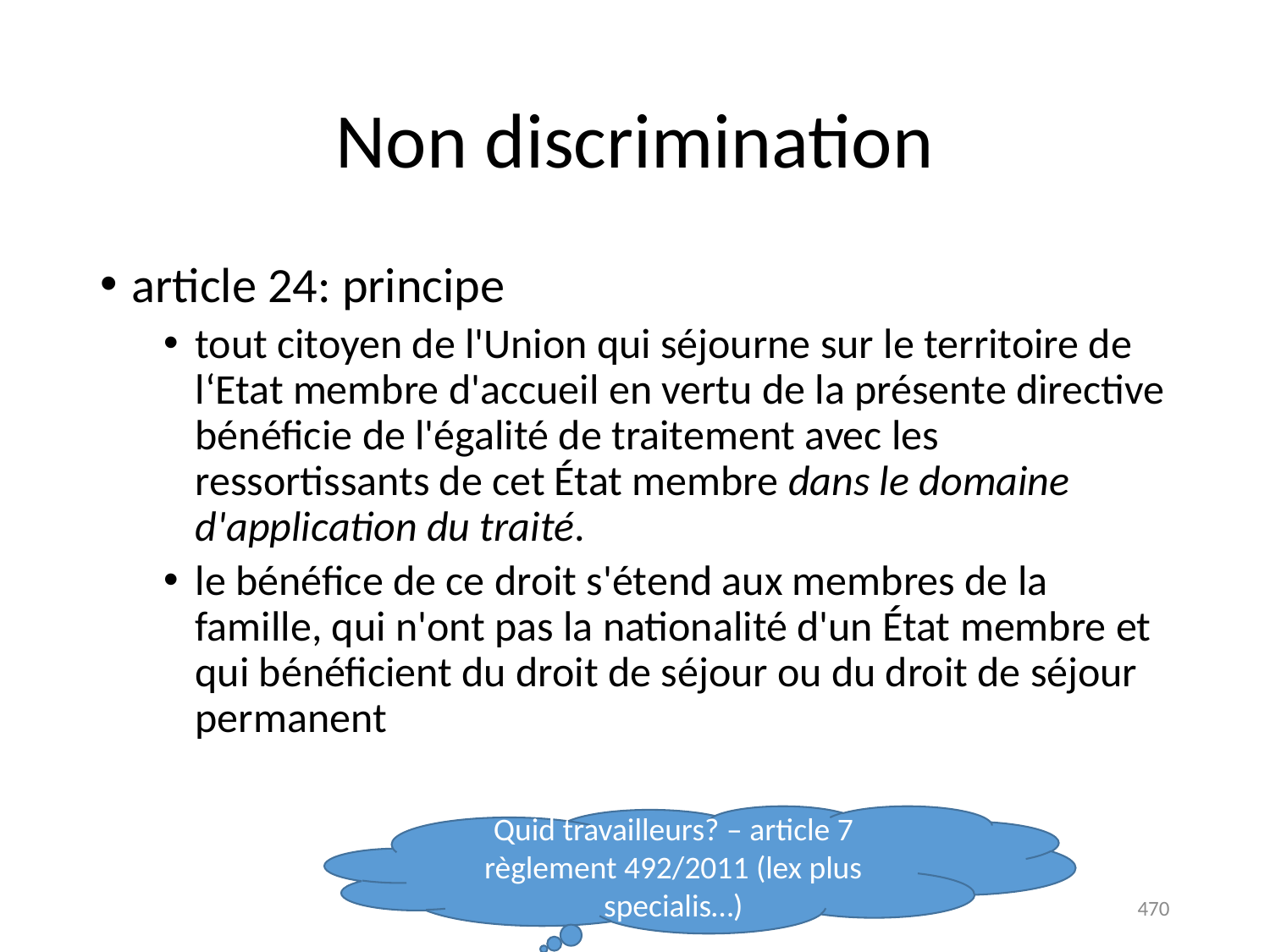

# Non discrimination
article 24: principe
tout citoyen de l'Union qui séjourne sur le territoire de l‘Etat membre d'accueil en vertu de la présente directive bénéficie de l'égalité de traitement avec les ressortissants de cet État membre dans le domaine d'application du traité.
le bénéfice de ce droit s'étend aux membres de la famille, qui n'ont pas la nationalité d'un État membre et qui bénéficient du droit de séjour ou du droit de séjour permanent
Quid travailleurs? – article 7 règlement 492/2011 (lex plus specialis…)
470